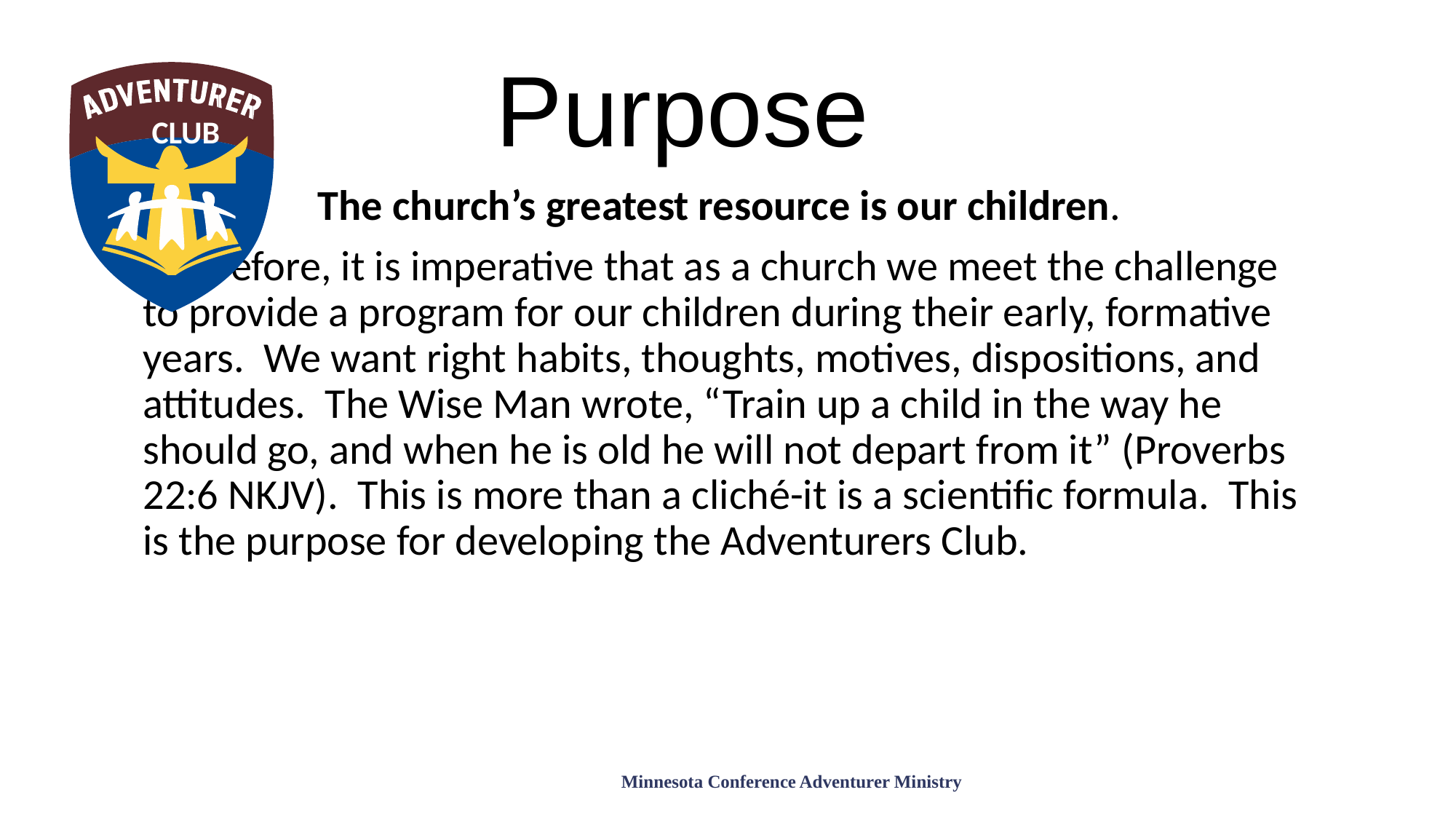

Purpose
The church’s greatest resource is our children.
 Therefore, it is imperative that as a church we meet the challenge to provide a program for our children during their early, formative years.  We want right habits, thoughts, motives, dispositions, and attitudes.  The Wise Man wrote, “Train up a child in the way he should go, and when he is old he will not depart from it” (Proverbs 22:6 NKJV).  This is more than a cliché-it is a scientific formula.  This is the purpose for developing the Adventurers Club.

CLUB

Minnesota Conference Adventurer Ministry